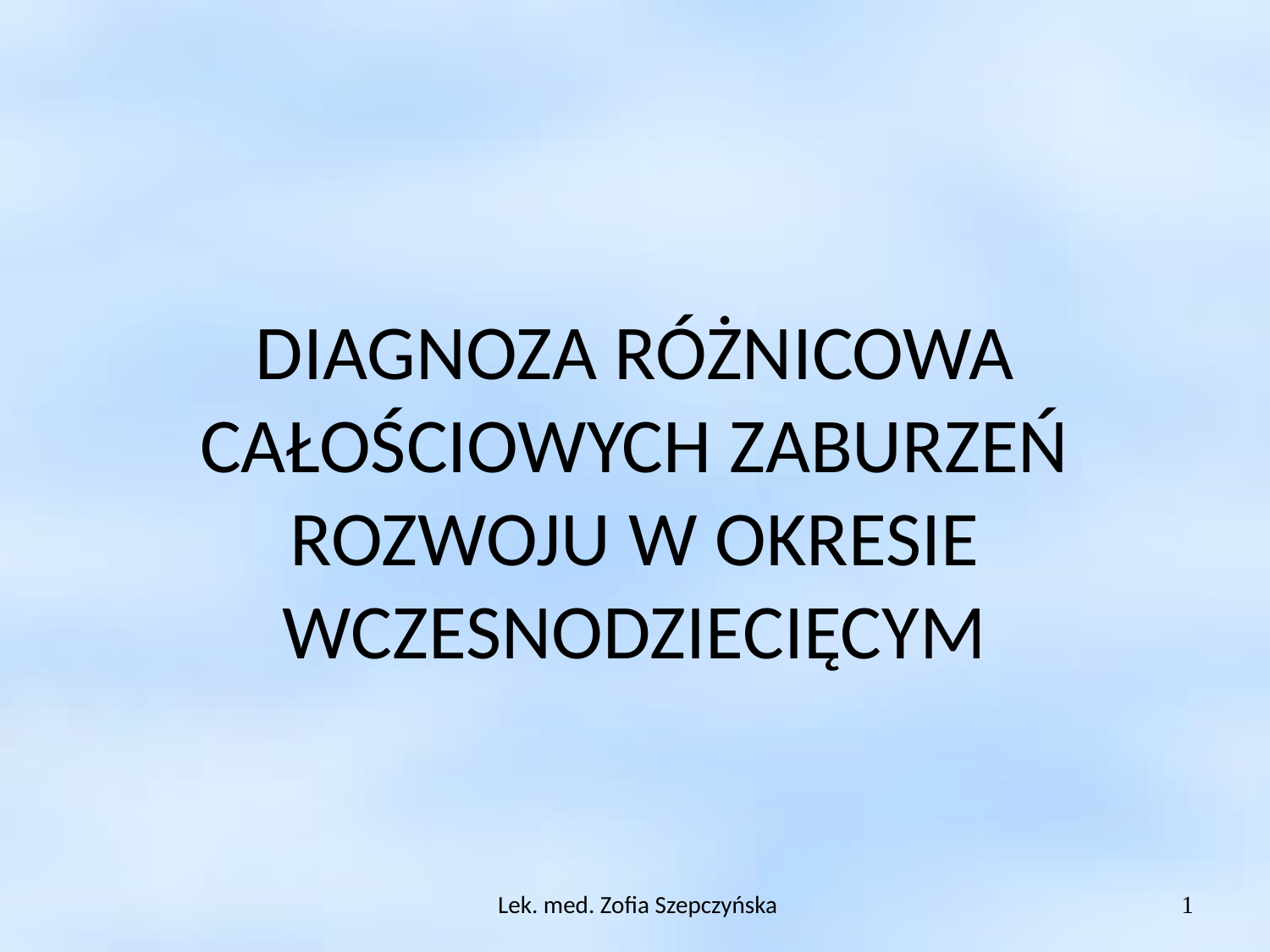

DIAGNOZA RÓŻNICOWA CAŁOŚCIOWYCH ZABURZEŃ ROZWOJU W OKRESIE WCZESNODZIECIĘCYM

 Lek. med. Zofia Szepczyńska
1